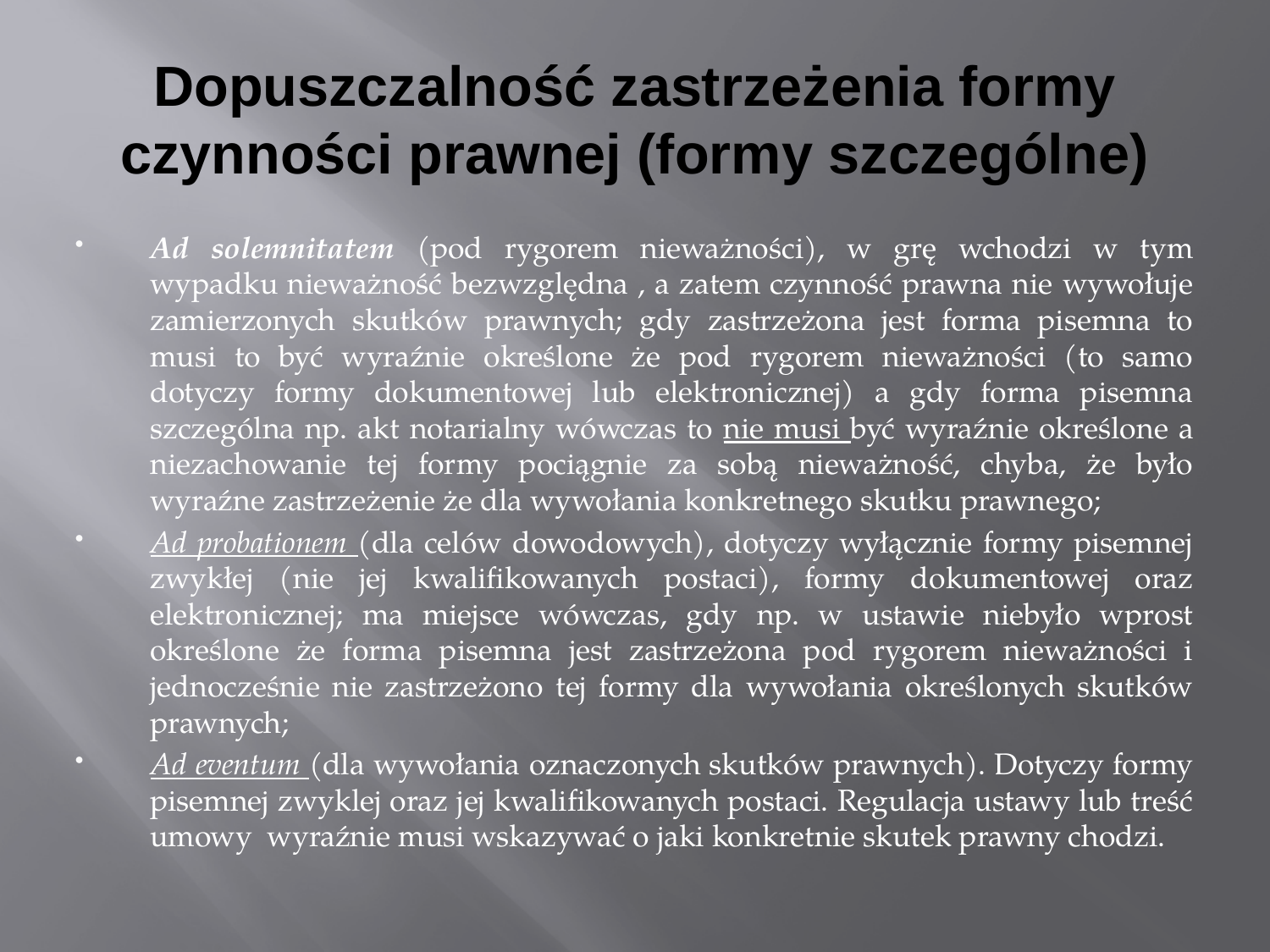

# Dopuszczalność zastrzeżenia formy czynności prawnej (formy szczególne)
Ad solemnitatem (pod rygorem nieważności), w grę wchodzi w tym wypadku nieważność bezwzględna , a zatem czynność prawna nie wywołuje zamierzonych skutków prawnych; gdy zastrzeżona jest forma pisemna to musi to być wyraźnie określone że pod rygorem nieważności (to samo dotyczy formy dokumentowej lub elektronicznej) a gdy forma pisemna szczególna np. akt notarialny wówczas to nie musi być wyraźnie określone a niezachowanie tej formy pociągnie za sobą nieważność, chyba, że było wyraźne zastrzeżenie że dla wywołania konkretnego skutku prawnego;
Ad probationem (dla celów dowodowych), dotyczy wyłącznie formy pisemnej zwykłej (nie jej kwalifikowanych postaci), formy dokumentowej oraz elektronicznej; ma miejsce wówczas, gdy np. w ustawie niebyło wprost określone że forma pisemna jest zastrzeżona pod rygorem nieważności i jednocześnie nie zastrzeżono tej formy dla wywołania określonych skutków prawnych;
Ad eventum (dla wywołania oznaczonych skutków prawnych). Dotyczy formy pisemnej zwyklej oraz jej kwalifikowanych postaci. Regulacja ustawy lub treść umowy  wyraźnie musi wskazywać o jaki konkretnie skutek prawny chodzi.